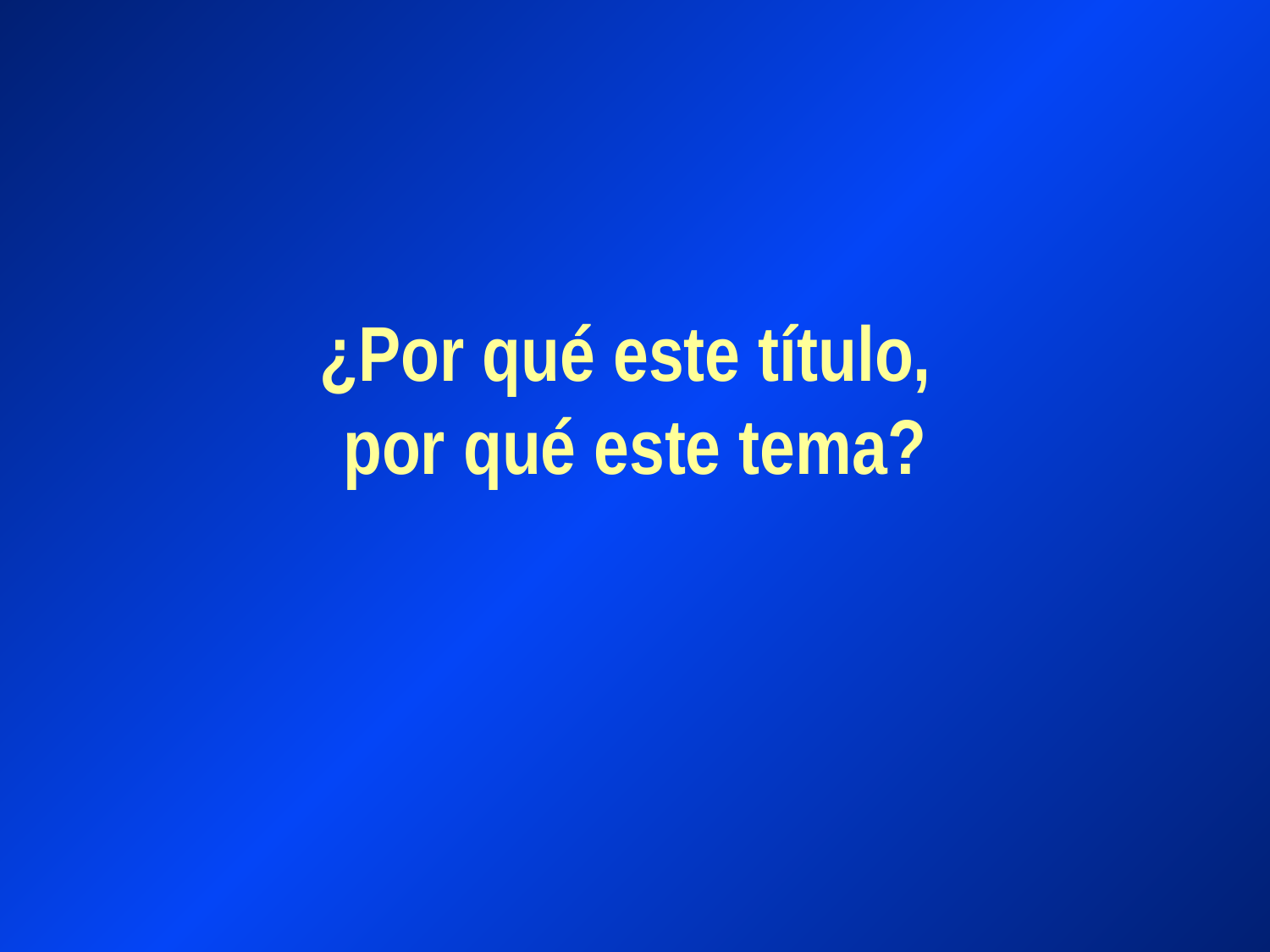

# ¿Por qué este título, por qué este tema?